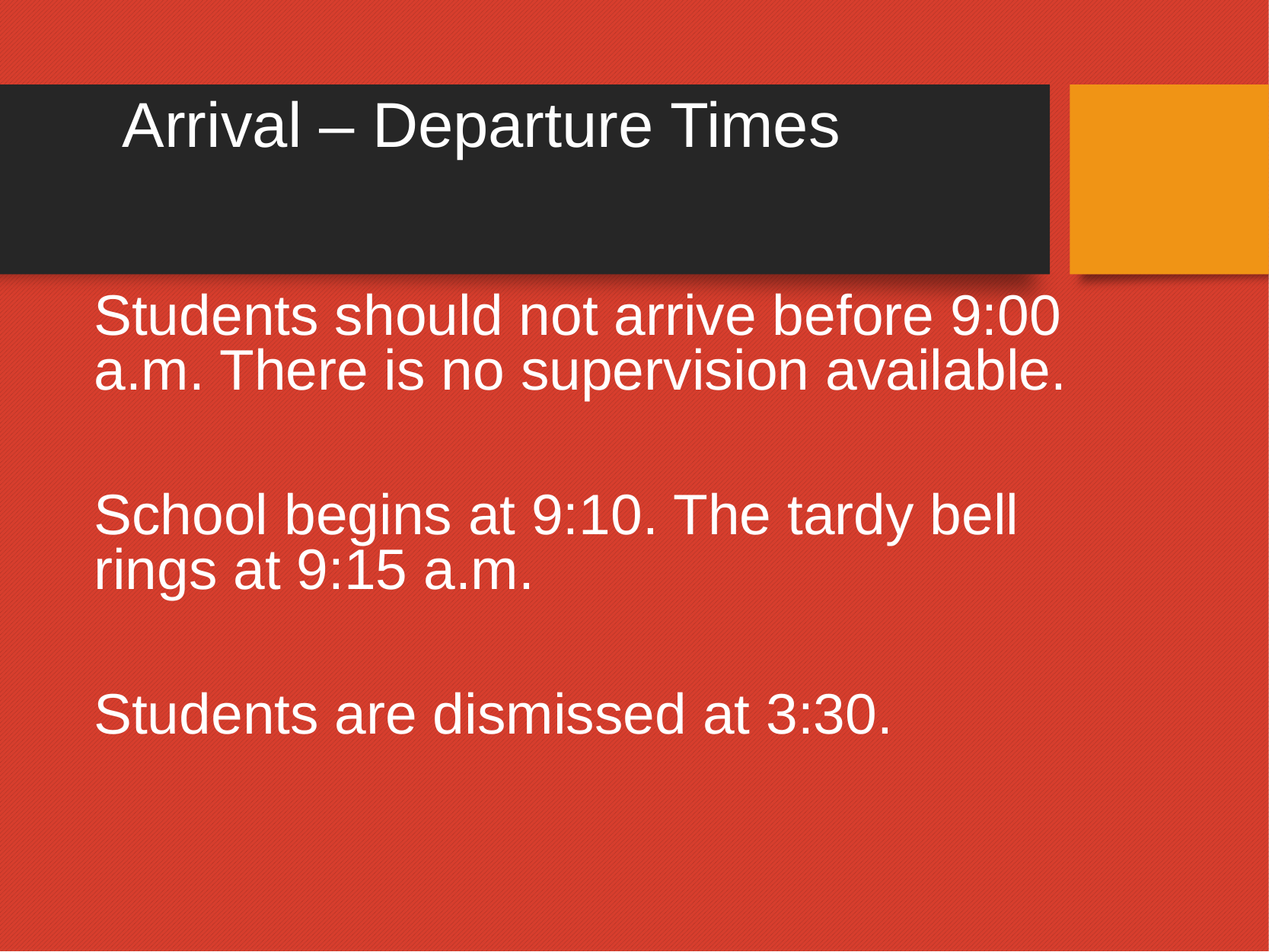

# Arrival – Departure Times
Students should not arrive before 9:00 a.m. There is no supervision available.

School begins at 9:10. The tardy bell rings at 9:15 a.m.

Students are dismissed at 3:30.